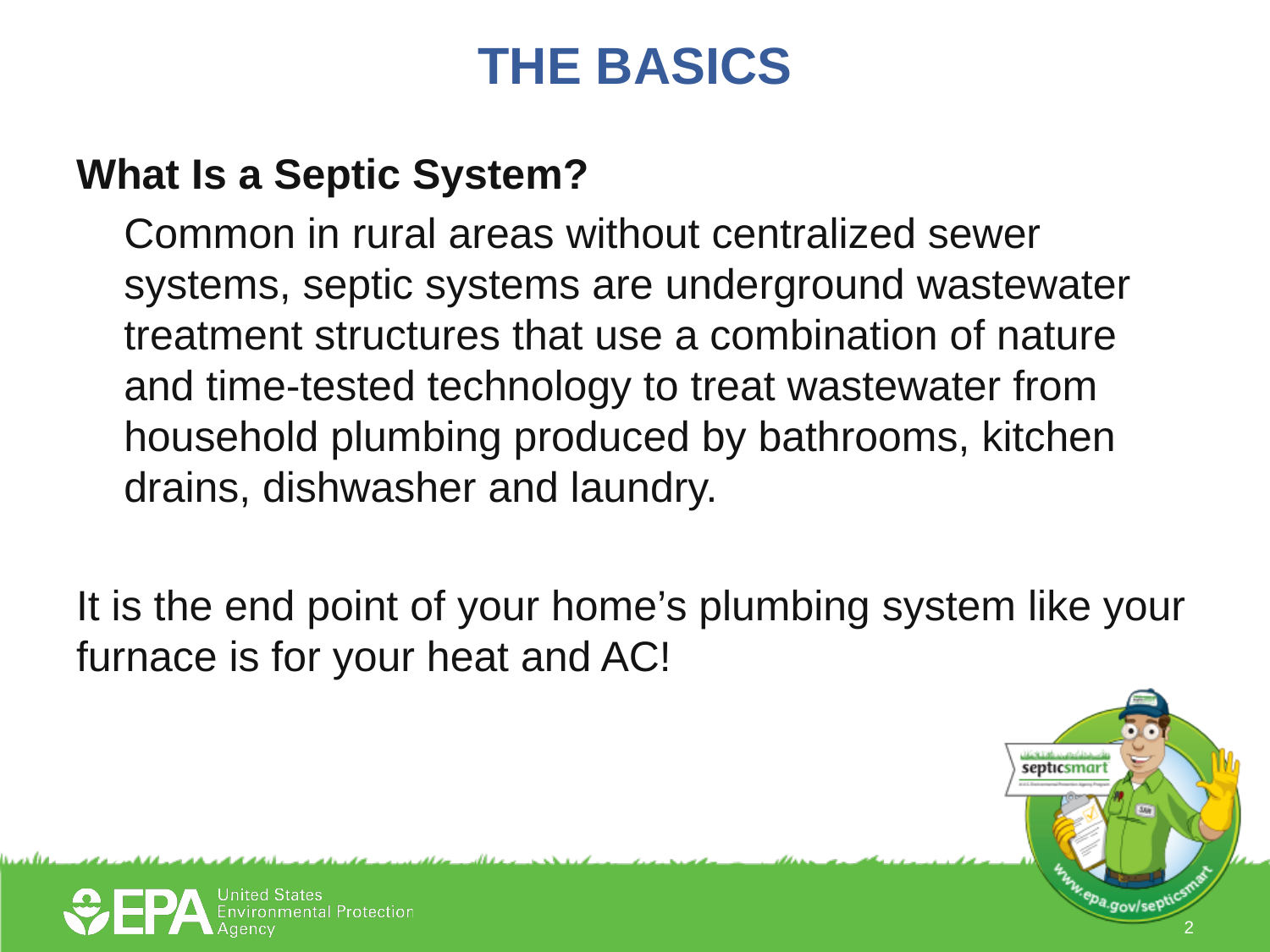

# THE BASICS
What Is a Septic System?
	Common in rural areas without centralized sewer systems, septic systems are underground wastewater treatment structures that use a combination of nature and time-tested technology to treat wastewater from household plumbing produced by bathrooms, kitchen drains, dishwasher and laundry.

It is the end point of your home’s plumbing system like your furnace is for your heat and AC!

2